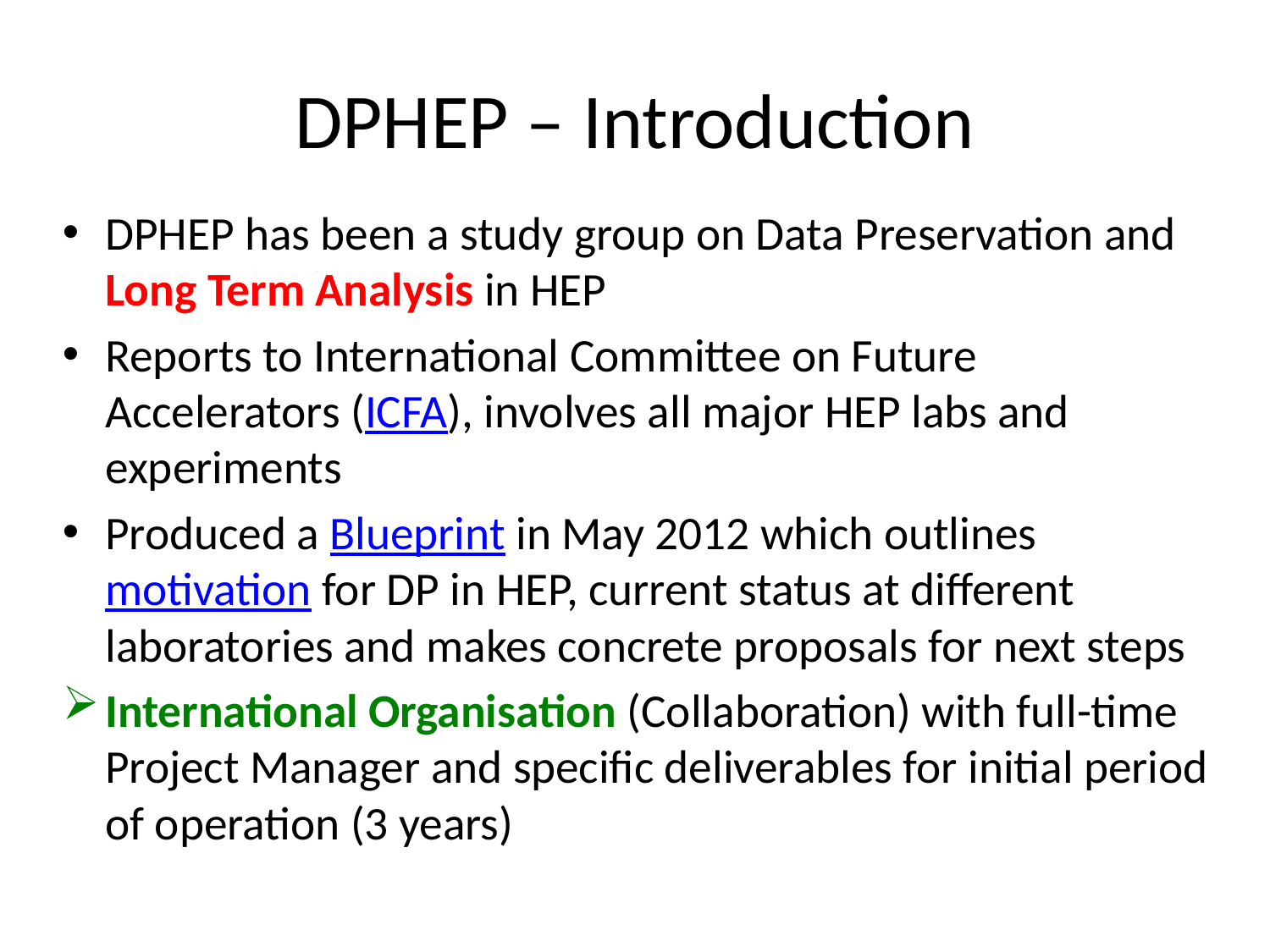

# DPHEP – Introduction
DPHEP has been a study group on Data Preservation and Long Term Analysis in HEP
Reports to International Committee on Future Accelerators (ICFA), involves all major HEP labs and experiments
Produced a Blueprint in May 2012 which outlines motivation for DP in HEP, current status at different laboratories and makes concrete proposals for next steps
International Organisation (Collaboration) with full-time Project Manager and specific deliverables for initial period of operation (3 years)